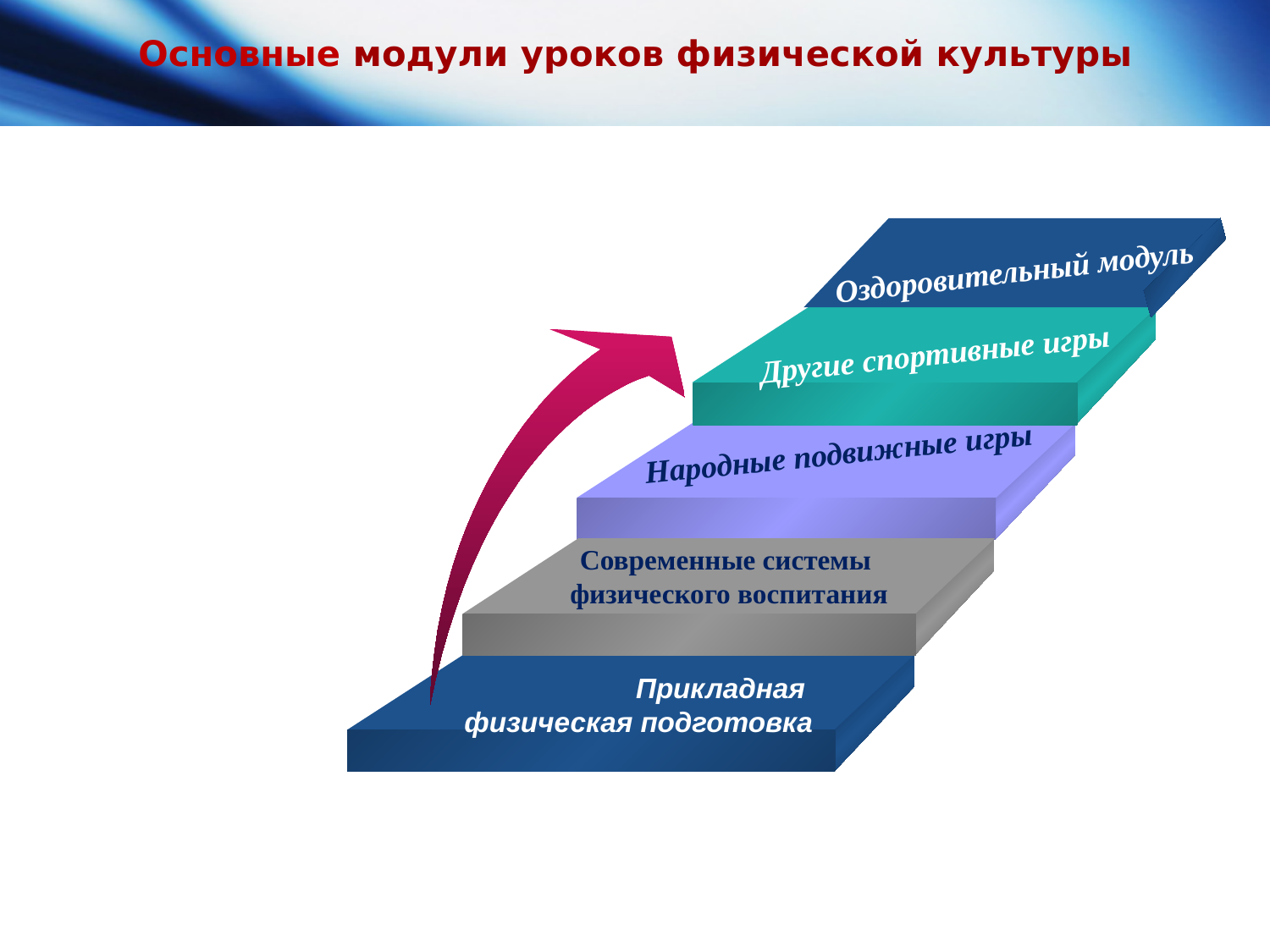

# Основные модули уроков физической культуры

Оздоровительный модуль

Другие спортивные игры
Народные подвижные игры
Современные системы
физического воспитания
Прикладная
физическая подготовка